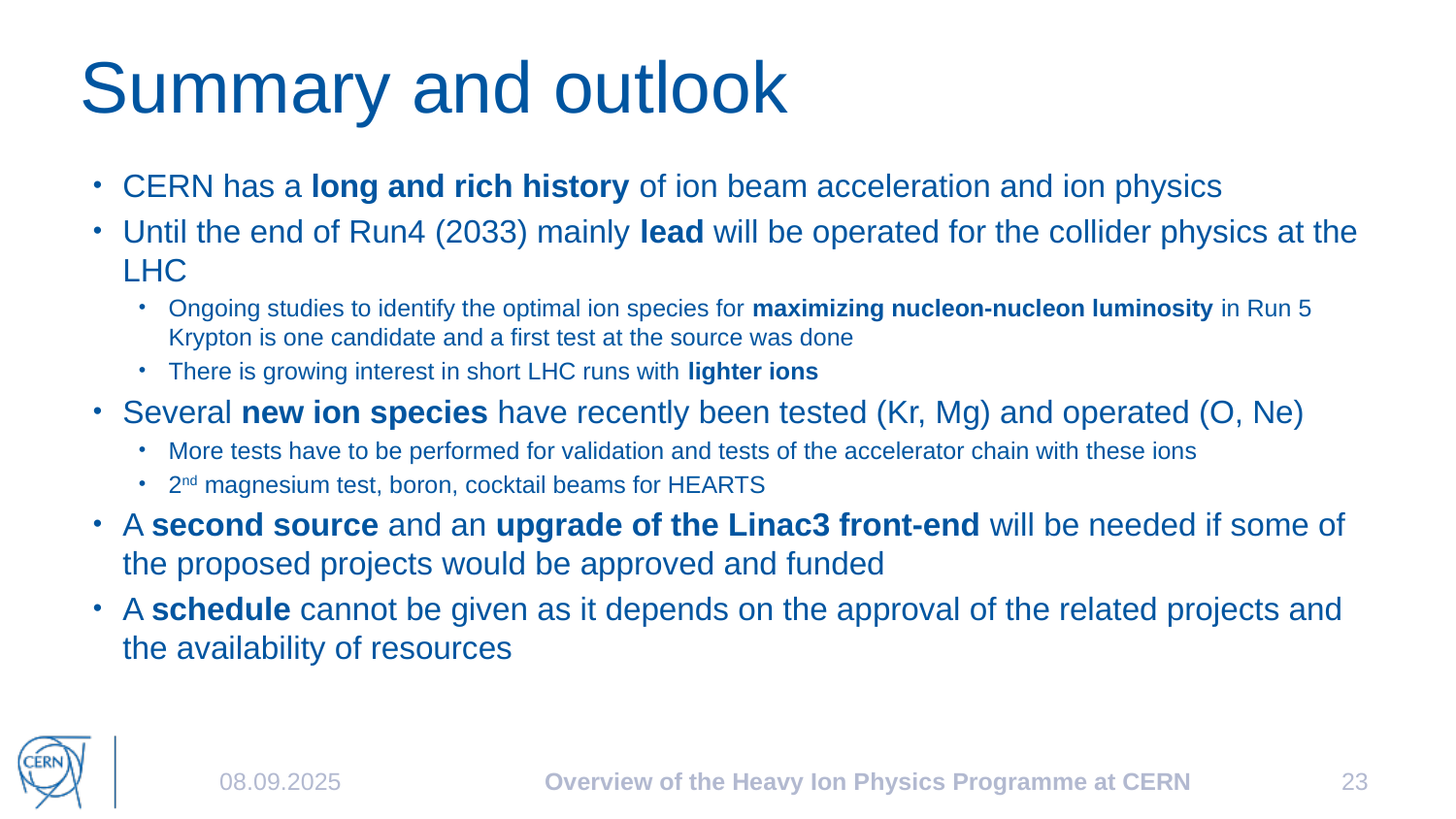

# Summary and outlook
CERN has a long and rich history of ion beam acceleration and ion physics
Until the end of Run4 (2033) mainly lead will be operated for the collider physics at the LHC
Ongoing studies to identify the optimal ion species for maximizing nucleon-nucleon luminosity in Run 5
Krypton is one candidate and a first test at the source was done
There is growing interest in short LHC runs with lighter ions
Several new ion species have recently been tested (Kr, Mg) and operated (O, Ne)
More tests have to be performed for validation and tests of the accelerator chain with these ions
2nd magnesium test, boron, cocktail beams for HEARTS
A second source and an upgrade of the Linac3 front-end will be needed if some of the proposed projects would be approved and funded
A schedule cannot be given as it depends on the approval of the related projects and the availability of resources

08.09.2025
Overview of the Heavy Ion Physics Programme at CERN
23